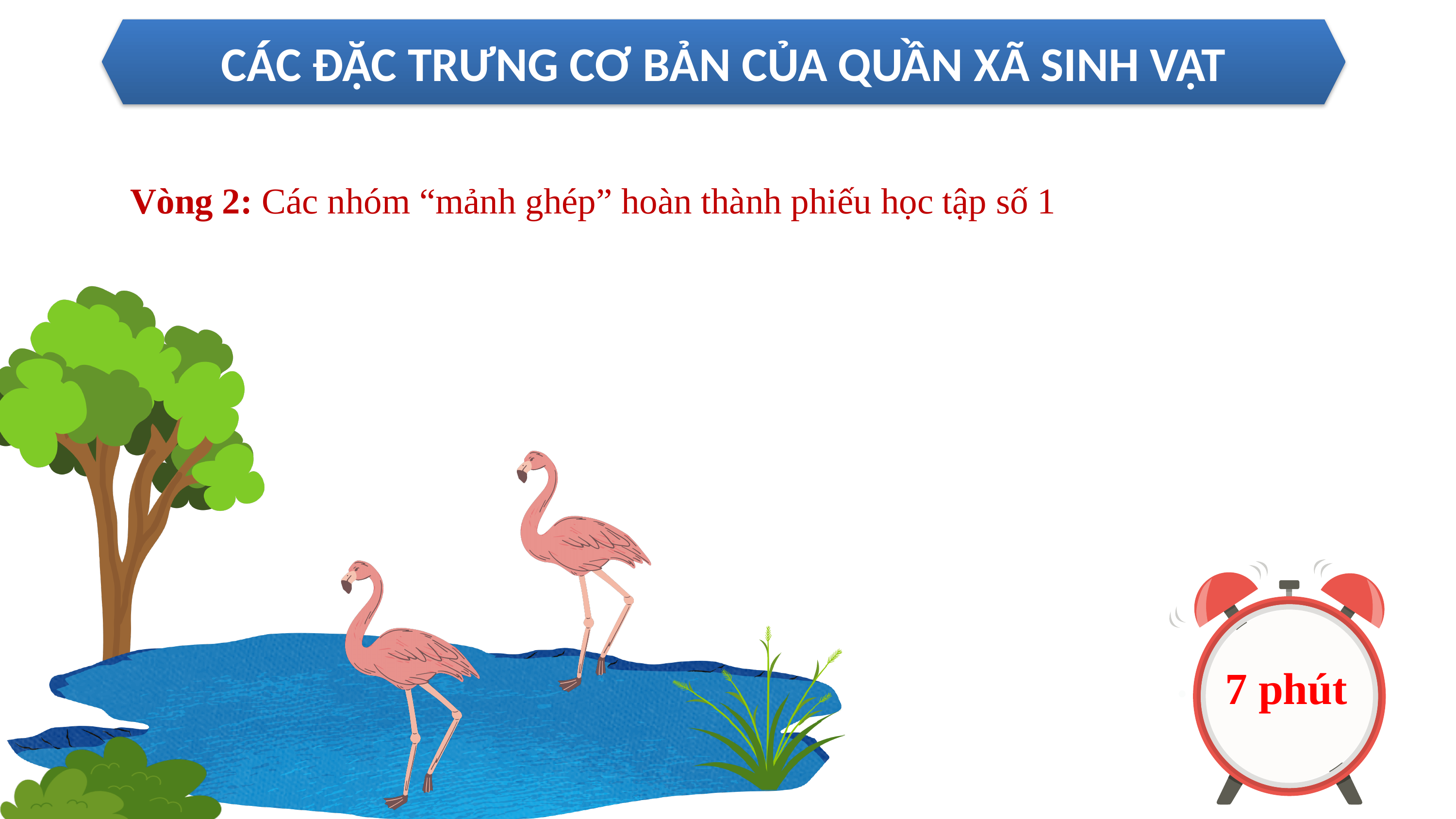

CÁC ĐẶC TRƯNG CƠ BẢN CỦA QUẦN XÃ SINH VẬT
Vòng 2: Các nhóm “mảnh ghép” hoàn thành phiếu học tập số 1

7 phút